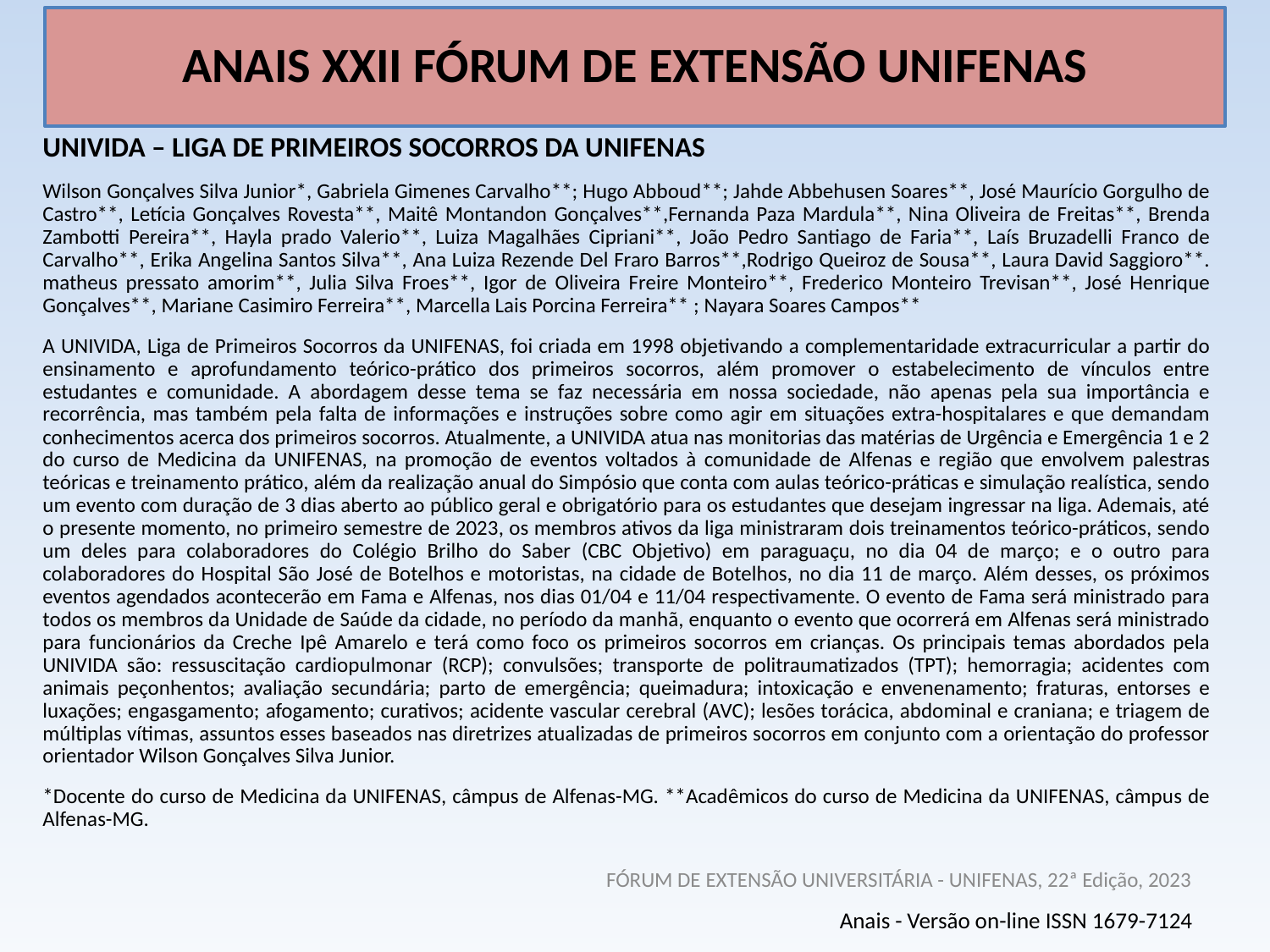

# ANAIS XXII FÓRUM DE EXTENSÃO UNIFENAS
UNIVIDA – LIGA DE PRIMEIROS SOCORROS DA UNIFENAS
Wilson Gonçalves Silva Junior*, Gabriela Gimenes Carvalho**; Hugo Abboud**; Jahde Abbehusen Soares**, José Maurício Gorgulho de Castro**, Letícia Gonçalves Rovesta**, Maitê Montandon Gonçalves**,Fernanda Paza Mardula**, Nina Oliveira de Freitas**, Brenda Zambotti Pereira**, Hayla prado Valerio**, Luiza Magalhães Cipriani**, João Pedro Santiago de Faria**, Laís Bruzadelli Franco de Carvalho**, Erika Angelina Santos Silva**, Ana Luiza Rezende Del Fraro Barros**,Rodrigo Queiroz de Sousa**, Laura David Saggioro**. matheus pressato amorim**, Julia Silva Froes**, Igor de Oliveira Freire Monteiro**, Frederico Monteiro Trevisan**, José Henrique Gonçalves**, Mariane Casimiro Ferreira**, Marcella Lais Porcina Ferreira** ; Nayara Soares Campos**
A UNIVIDA, Liga de Primeiros Socorros da UNIFENAS, foi criada em 1998 objetivando a complementaridade extracurricular a partir do ensinamento e aprofundamento teórico-prático dos primeiros socorros, além promover o estabelecimento de vínculos entre estudantes e comunidade. A abordagem desse tema se faz necessária em nossa sociedade, não apenas pela sua importância e recorrência, mas também pela falta de informações e instruções sobre como agir em situações extra-hospitalares e que demandam conhecimentos acerca dos primeiros socorros. Atualmente, a UNIVIDA atua nas monitorias das matérias de Urgência e Emergência 1 e 2 do curso de Medicina da UNIFENAS, na promoção de eventos voltados à comunidade de Alfenas e região que envolvem palestras teóricas e treinamento prático, além da realização anual do Simpósio que conta com aulas teórico-práticas e simulação realística, sendo um evento com duração de 3 dias aberto ao público geral e obrigatório para os estudantes que desejam ingressar na liga. Ademais, até o presente momento, no primeiro semestre de 2023, os membros ativos da liga ministraram dois treinamentos teórico-práticos, sendo um deles para colaboradores do Colégio Brilho do Saber (CBC Objetivo) em paraguaçu, no dia 04 de março; e o outro para colaboradores do Hospital São José de Botelhos e motoristas, na cidade de Botelhos, no dia 11 de março. Além desses, os próximos eventos agendados acontecerão em Fama e Alfenas, nos dias 01/04 e 11/04 respectivamente. O evento de Fama será ministrado para todos os membros da Unidade de Saúde da cidade, no período da manhã, enquanto o evento que ocorrerá em Alfenas será ministrado para funcionários da Creche Ipê Amarelo e terá como foco os primeiros socorros em crianças. Os principais temas abordados pela UNIVIDA são: ressuscitação cardiopulmonar (RCP); convulsões; transporte de politraumatizados (TPT); hemorragia; acidentes com animais peçonhentos; avaliação secundária; parto de emergência; queimadura; intoxicação e envenenamento; fraturas, entorses e luxações; engasgamento; afogamento; curativos; acidente vascular cerebral (AVC); lesões torácica, abdominal e craniana; e triagem de múltiplas vítimas, assuntos esses baseados nas diretrizes atualizadas de primeiros socorros em conjunto com a orientação do professor orientador Wilson Gonçalves Silva Junior.
*Docente do curso de Medicina da UNIFENAS, câmpus de Alfenas-MG. **Acadêmicos do curso de Medicina da UNIFENAS, câmpus de Alfenas-MG.

FÓRUM DE EXTENSÃO UNIVERSITÁRIA - UNIFENAS, 22ª Edição, 2023
Anais - Versão on-line ISSN 1679-7124